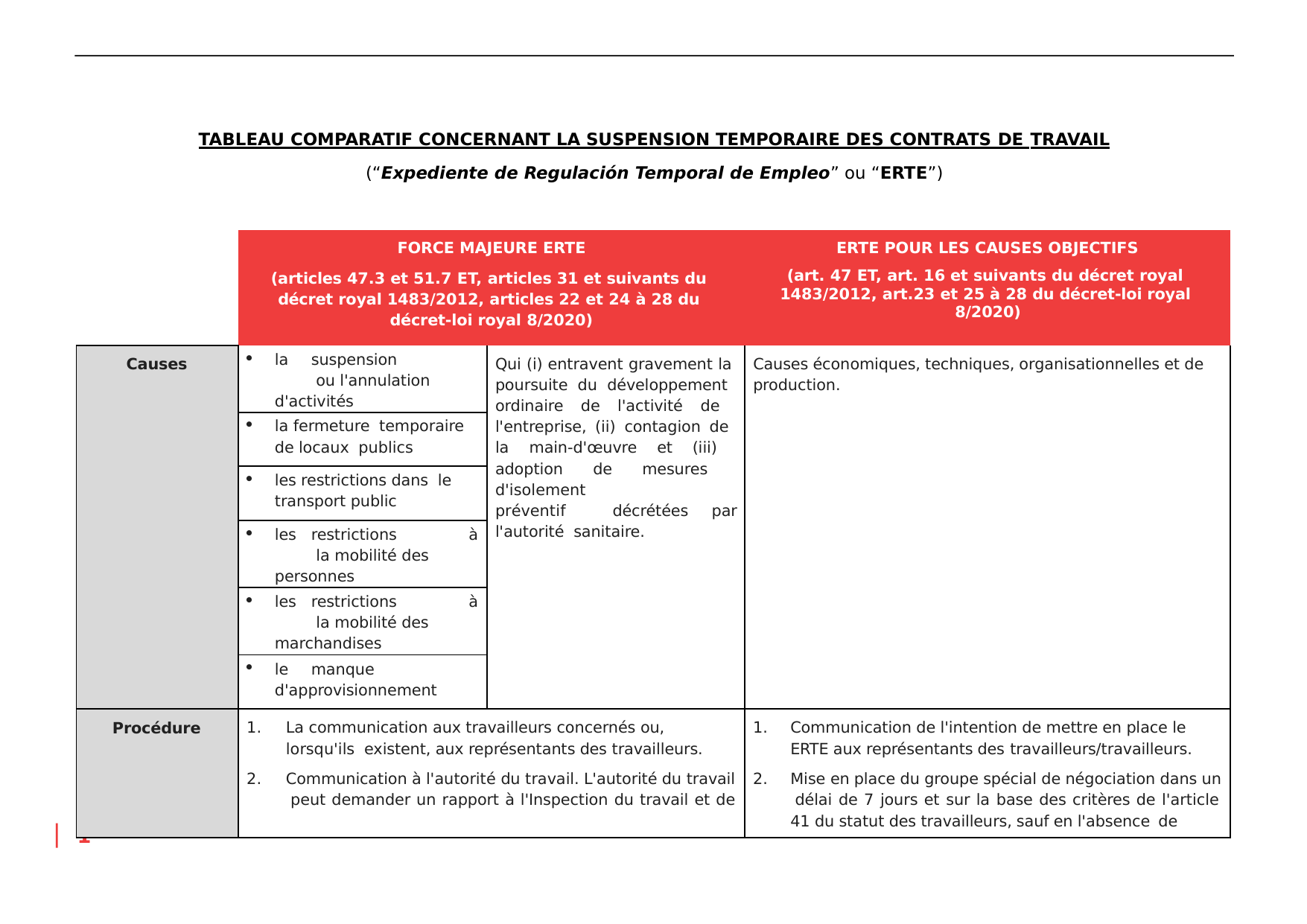

TABLEAU COMPARATIF CONCERNANT LA SUSPENSION TEMPORAIRE DES CONTRATS DE TRAVAIL
(“Expediente de Regulación Temporal de Empleo” ou “ERTE”)
|  | FORCE MAJEURE ERTE (articles 47.3 et 51.7 ET, articles 31 et suivants du décret royal 1483/2012, articles 22 et 24 à 28 du décret-loi royal 8/2020) |  | ERTE POUR LES CAUSES OBJECTIFS (art. 47 ET, art. 16 et suivants du décret royal 1483/2012, art.23 et 25 à 28 du décret-loi royal 8/2020) |
| --- | --- | --- | --- |
| Causes | la suspension ou l'annulation d'activités | Qui (i) entravent gravement la poursuite du développement ordinaire de l'activité de l'entreprise, (ii) contagion de la main-d'œuvre et (iii) adoption de mesures d'isolement préventif décrétées par l'autorité sanitaire. | Causes économiques, techniques, organisationnelles et de production. |
|  | la fermeture temporaire de locaux publics |  |  |
|  | les restrictions dans le transport public |  |  |
|  | les restrictions à la mobilité des personnes |  |  |
|  | les restrictions à la mobilité des marchandises |  |  |
|  | le manque d'approvisionnement |  |  |
| Procédure | La communication aux travailleurs concernés ou, lorsqu'ils existent, aux représentants des travailleurs. Communication à l'autorité du travail. L'autorité du travail peut demander un rapport à l'Inspection du travail et de |  | Communication de l'intention de mettre en place le ERTE aux représentants des travailleurs/travailleurs. Mise en place du groupe spécial de négociation dans un délai de 7 jours et sur la base des critères de l'article 41 du statut des travailleurs, sauf en l'absence de |
1